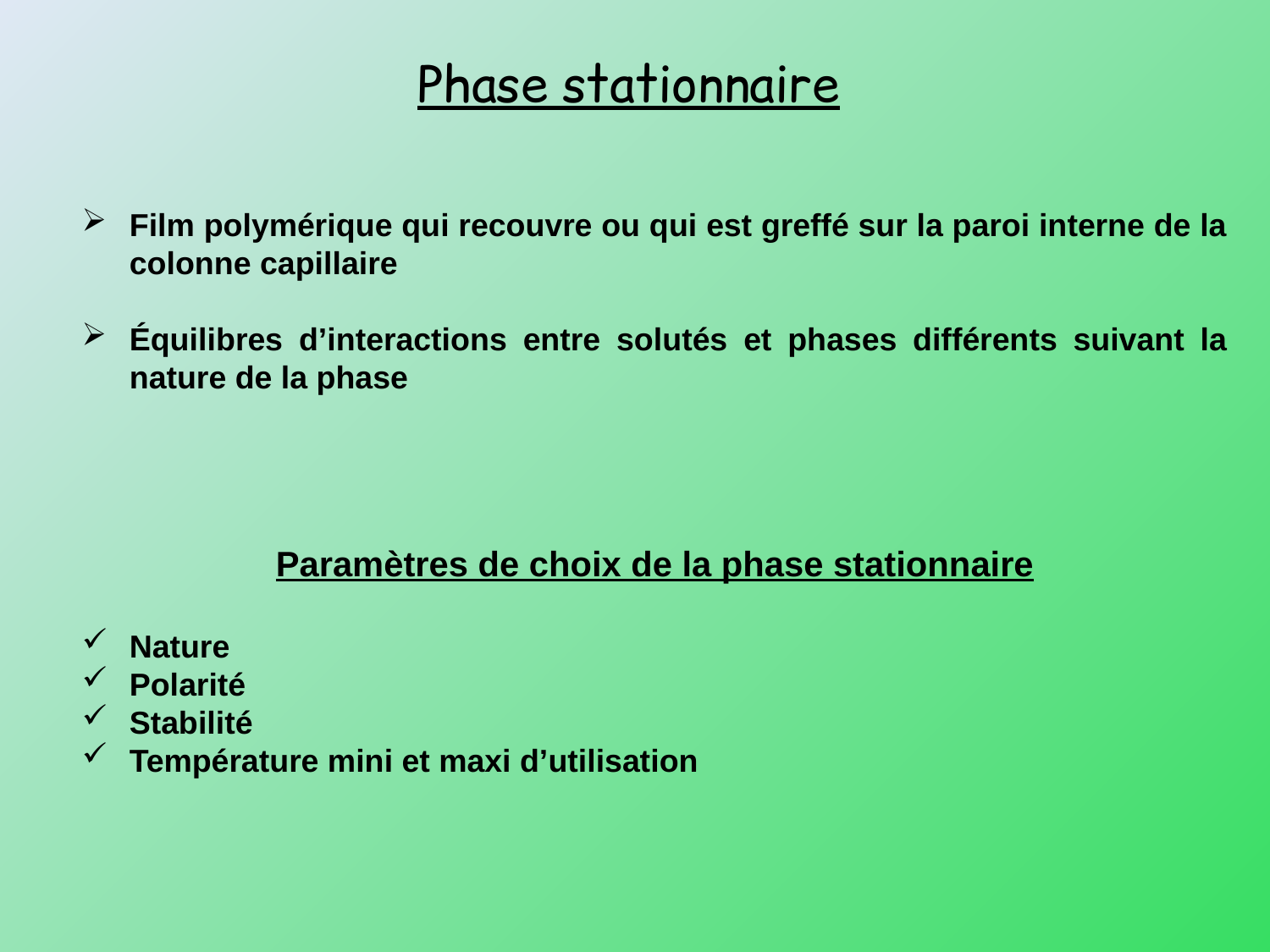

Phase stationnaire
Film polymérique qui recouvre ou qui est greffé sur la paroi interne de la colonne capillaire

Équilibres d’interactions entre solutés et phases différents suivant la nature de la phase
Paramètres de choix de la phase stationnaire

Nature
Polarité
Stabilité
Température mini et maxi d’utilisation